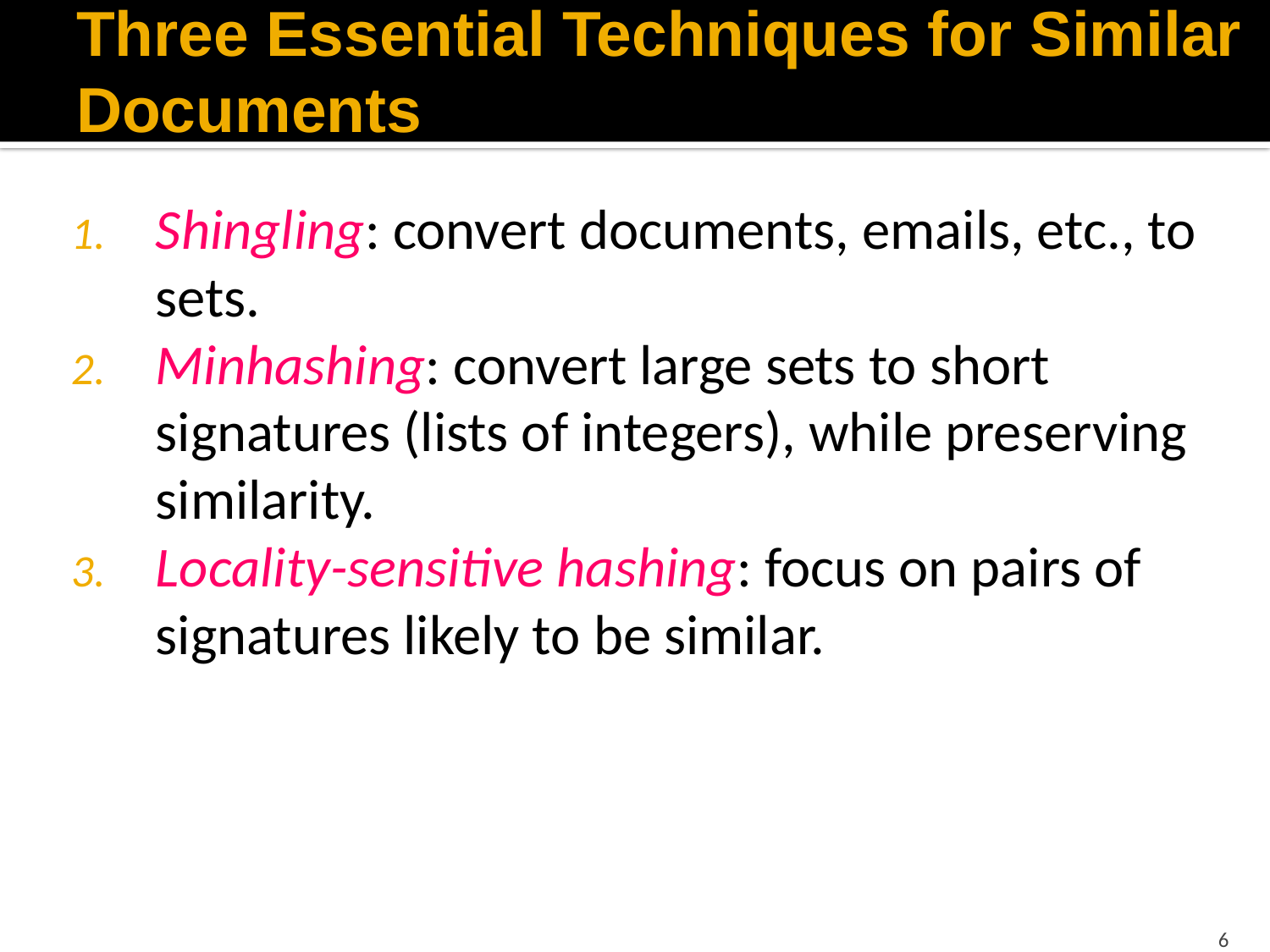

# Three Essential Techniques for Similar Documents
Shingling: convert documents, emails, etc., to sets.
Minhashing: convert large sets to short signatures (lists of integers), while preserving similarity.
Locality-sensitive hashing: focus on pairs of signatures likely to be similar.
6